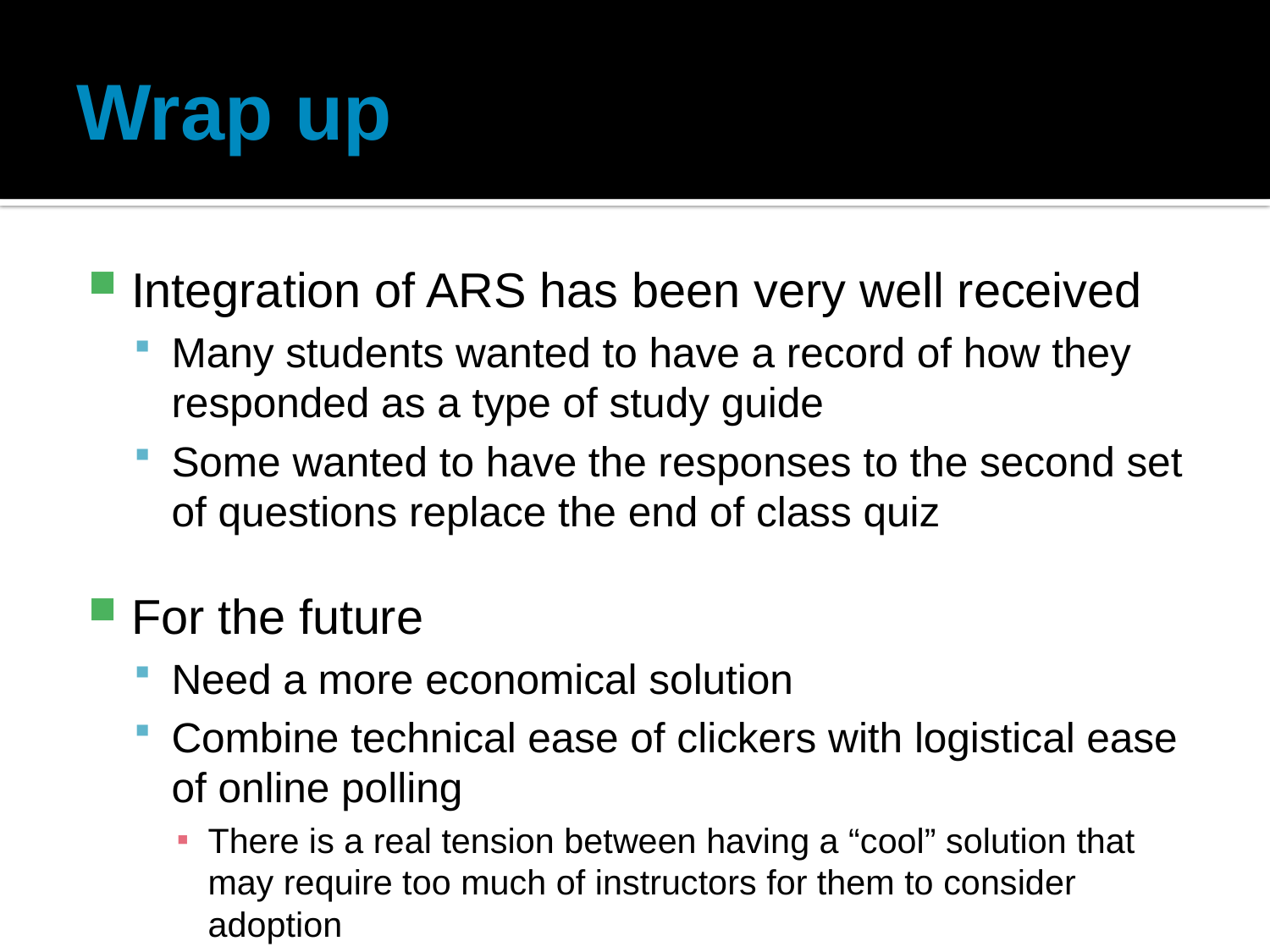

# Wrap up
Integration of ARS has been very well received
Many students wanted to have a record of how they responded as a type of study guide
Some wanted to have the responses to the second set of questions replace the end of class quiz
For the future
Need a more economical solution
Combine technical ease of clickers with logistical ease of online polling
There is a real tension between having a “cool” solution that may require too much of instructors for them to consider adoption